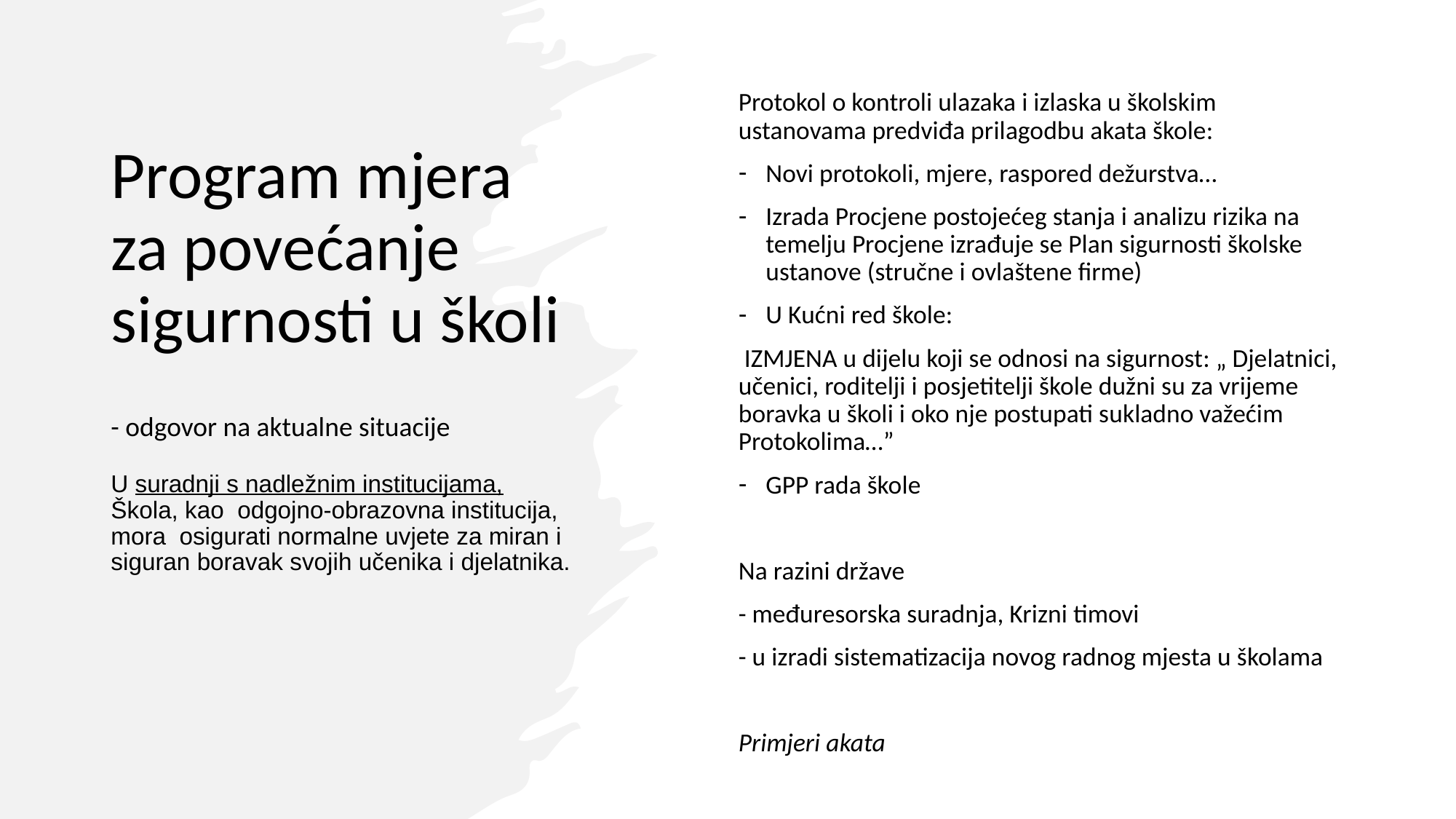

# Program mjera za povećanje sigurnosti u školi - odgovor na aktualne situacije U suradnji s nadležnim institucijama, Škola, kao  odgojno-obrazovna institucija, mora  osigurati normalne uvjete za miran i siguran boravak svojih učenika i djelatnika.

Protokol o kontroli ulazaka i izlaska u školskim ustanovama predviđa prilagodbu akata škole:
Novi protokoli, mjere, raspored dežurstva…
Izrada Procjene postojećeg stanja i analizu rizika na temelju Procjene izrađuje se Plan sigurnosti školske ustanove (stručne i ovlaštene firme)
U Kućni red škole:
 IZMJENA u dijelu koji se odnosi na sigurnost: „ Djelatnici, učenici, roditelji i posjetitelji škole dužni su za vrijeme boravka u školi i oko nje postupati sukladno važećim Protokolima…”
GPP rada škole

Na razini države
- međuresorska suradnja, Krizni timovi
- u izradi sistematizacija novog radnog mjesta u školama

Primjeri akata